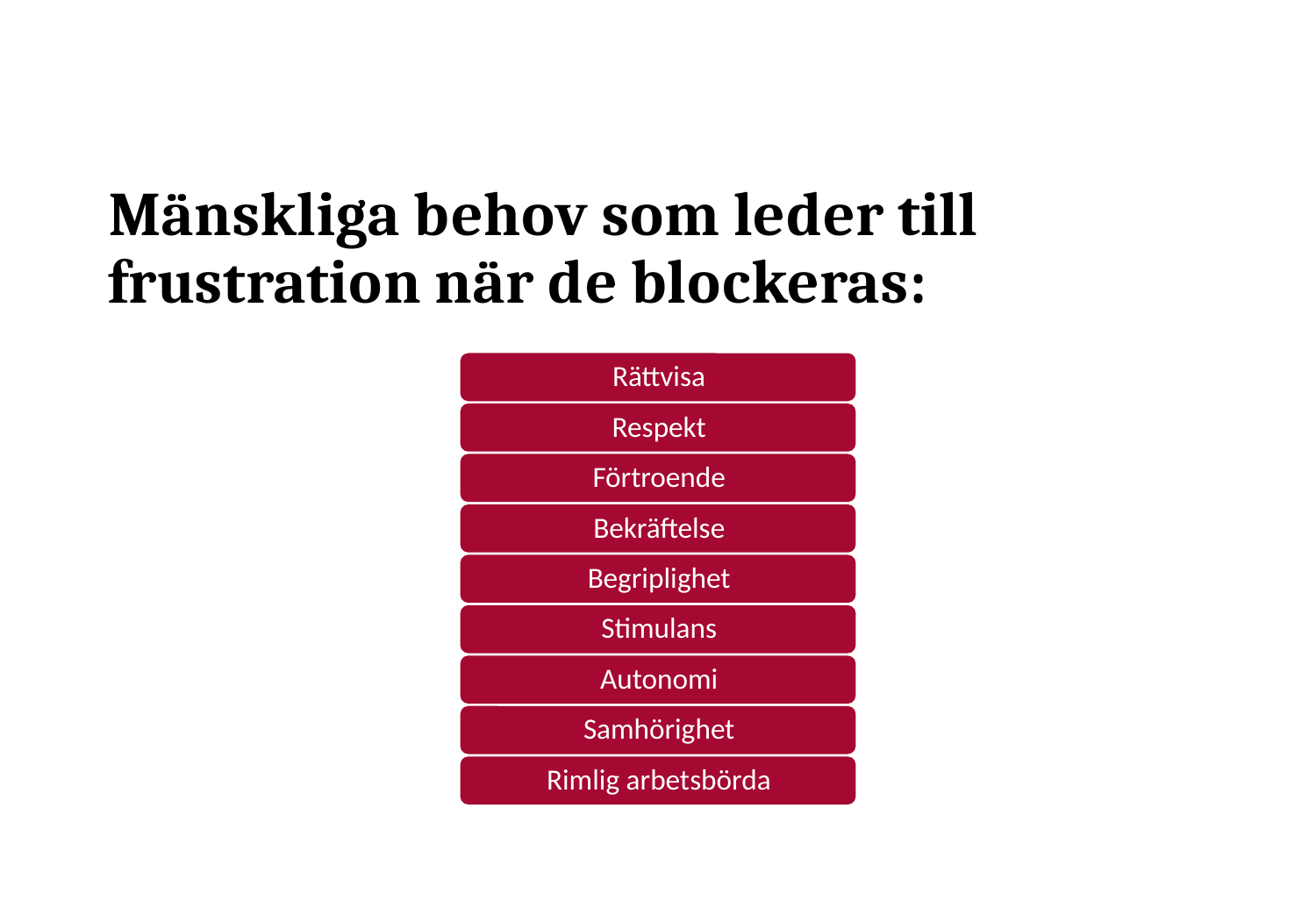

# Mänskliga behov som leder till frustration när de blockeras:
Rättvisa
Respekt
Förtroende
Bekräftelse
Begriplighet
Stimulans
Autonomi
Samhörighet
Rimlig arbetsbörda